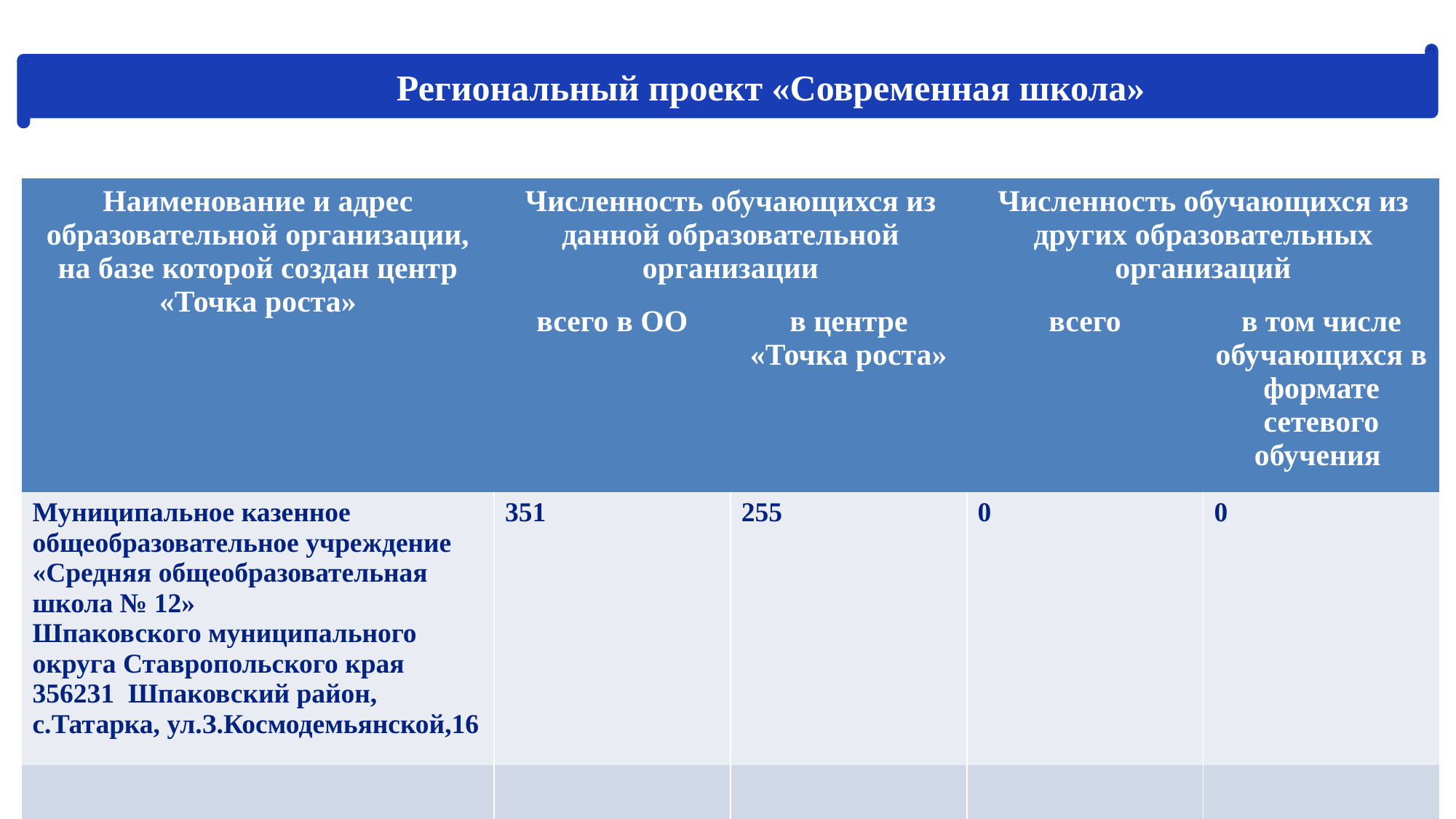

Региональный проект «Современная школа»
| Наименование и адрес образовательной организации, на базе которой создан центр «Точка роста» | Численность обучающихся из данной образовательной организации |  | Численность обучающихся из других образовательных организаций |  |
| --- | --- | --- | --- | --- |
|  | всего в ОО | в центре «Точка роста» | всего | в том числе обучающихся в формате сетевого обучения |
| Муниципальное казенное общеобразовательное учреждение «Средняя общеобразовательная школа № 12» Шпаковского муниципального округа Ставропольского края 356231 Шпаковский район, с.Татарка, ул.З.Космодемьянской,16 | 351 | 255 | 0 | 0 |
|  |  |  |  |  |
|  |  |  |  |  |
|  |  |  |  |  |